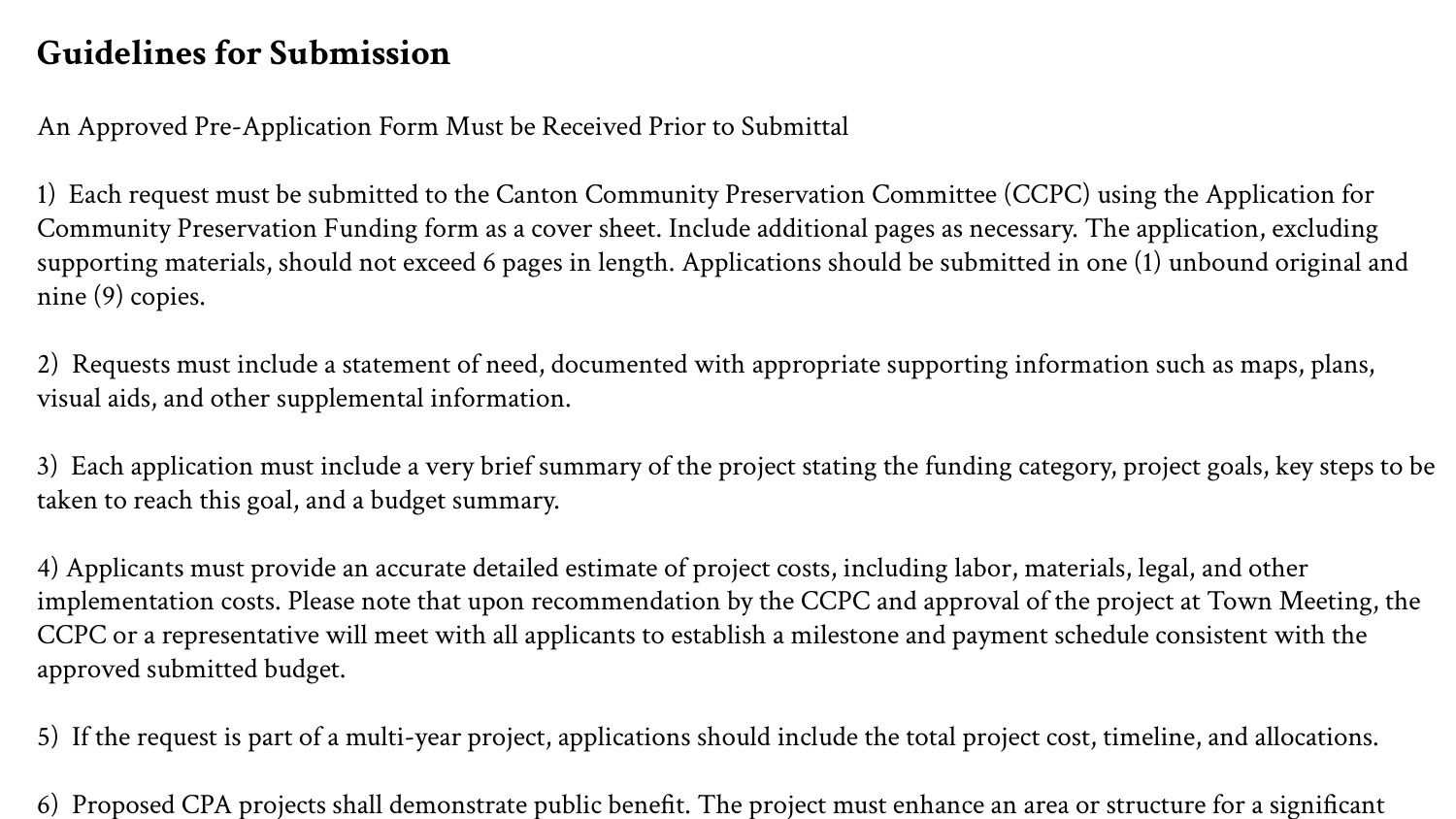

Guidelines for Submission

An Approved Pre-Application Form Must be Received Prior to Submittal

1)  Each request must be submitted to the Canton Community Preservation Committee (CCPC) using the Application for Community Preservation Funding form as a cover sheet. Include additional pages as necessary. The application, excluding supporting materials, should not exceed 6 pages in length. Applications should be submitted in one (1) unbound original and nine (9) copies.

2)  Requests must include a statement of need, documented with appropriate supporting information such as maps, plans, visual aids, and other supplemental information.

3)  Each application must include a very brief summary of the project stating the funding category, project goals, key steps to be taken to reach this goal, and a budget summary.

4) Applicants must provide an accurate detailed estimate of project costs, including labor, materials, legal, and other implementation costs. Please note that upon recommendation by the CCPC and approval of the project at Town Meeting, the CCPC or a representative will meet with all applicants to establish a milestone and payment schedule consistent with the approved submitted budget.

5)  If the request is part of a multi-year project, applications should include the total project cost, timeline, and allocations.

6)  Proposed CPA projects shall demonstrate public benefit. The project must enhance an area or structure for a significant group of citizens and promote a balance between cost and public good.

7)  Applications for historic preservation projects must include a copy of Addendum 2 — Supplemental Information for Historic Preservation Projects.

8)  Letters of Support are welcome from the public or other appropriate organizations.

9)  The CCPC will identify for the applicant which Town Boards or Commissions need to review and make recommendations for the project.

10)  Applications must be postmarked or delivered by Dec 1, 2013 to be considered for recommendation at the May 2014 Town Meeting.

11)  Project eligibility is determined by the CCPC. Applicants with eligible projects must attend a CCPC meeting to present and discuss their proposal. Applicants will be notified of the meeting date and time.

Please keep in mind there are legal limitations on the use of CPA funds. Refer to the chart included above on page 7 in this packet to check your project’s eligibility.